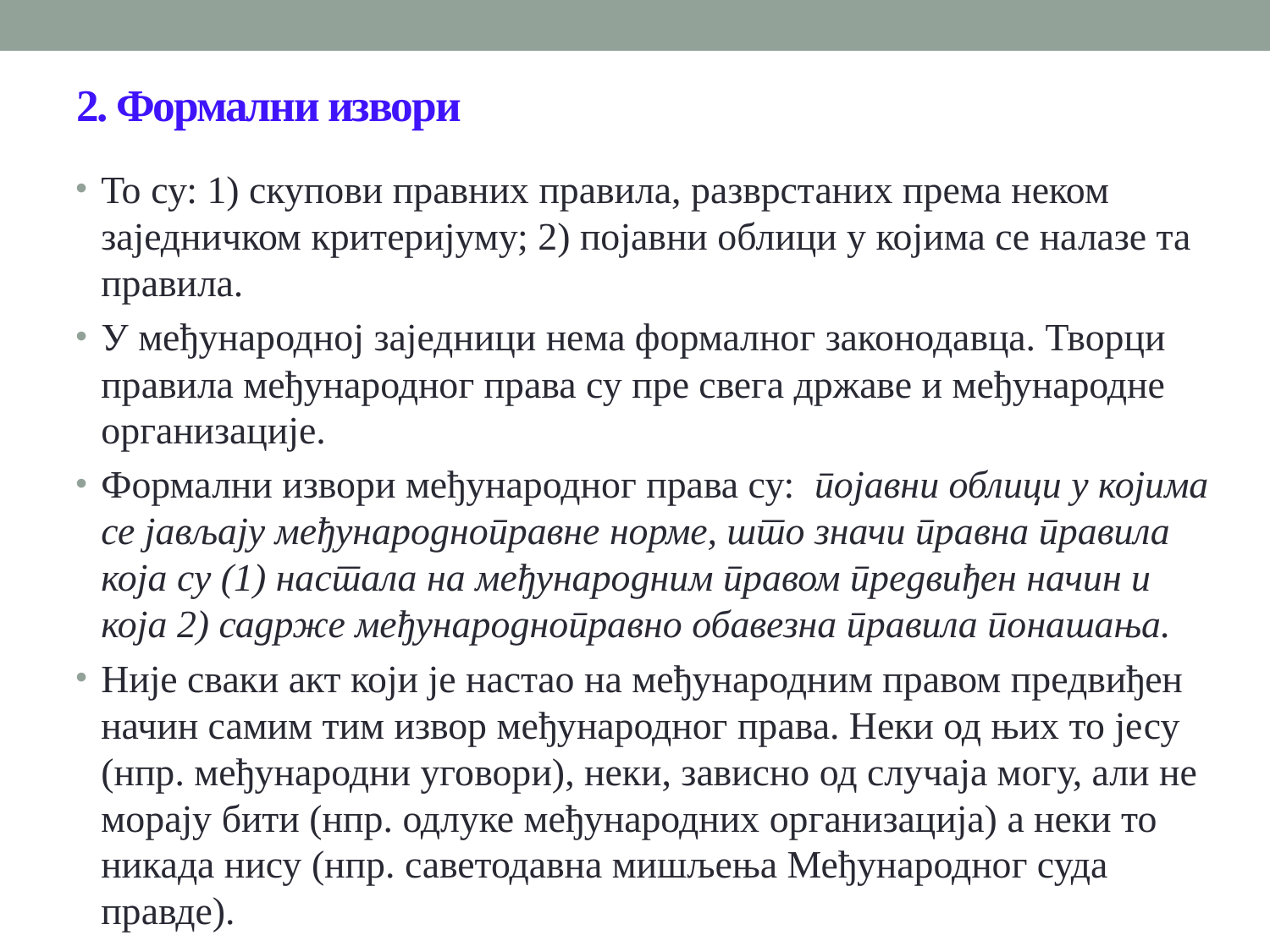

# 2. Формални извори
То су: 1) скупови правних правила, разврстаних према неком заједничком критеријуму; 2) појавни облици у којима се налазе та правила.
У међународној заједници нема формалног законодавца. Творци правила међународног права су пре свега државе и међународне организације.
Формални извори међународног права су:  појавни облици у којима се јављају међународноправне норме, што значи правна правила која су (1) настала на међународним правом предвиђен начин и која 2) садрже међународноправно обавезна правила понашања.
Није сваки акт који је настао на међународним правом предвиђен начин самим тим извор међународног права. Неки од њих то јесу (нпр. међународни уговори), неки, зависно од случаја могу, али не морају бити (нпр. одлуке међународних организација) а неки то никада нису (нпр. саветодавна мишљења Међународног суда правде).